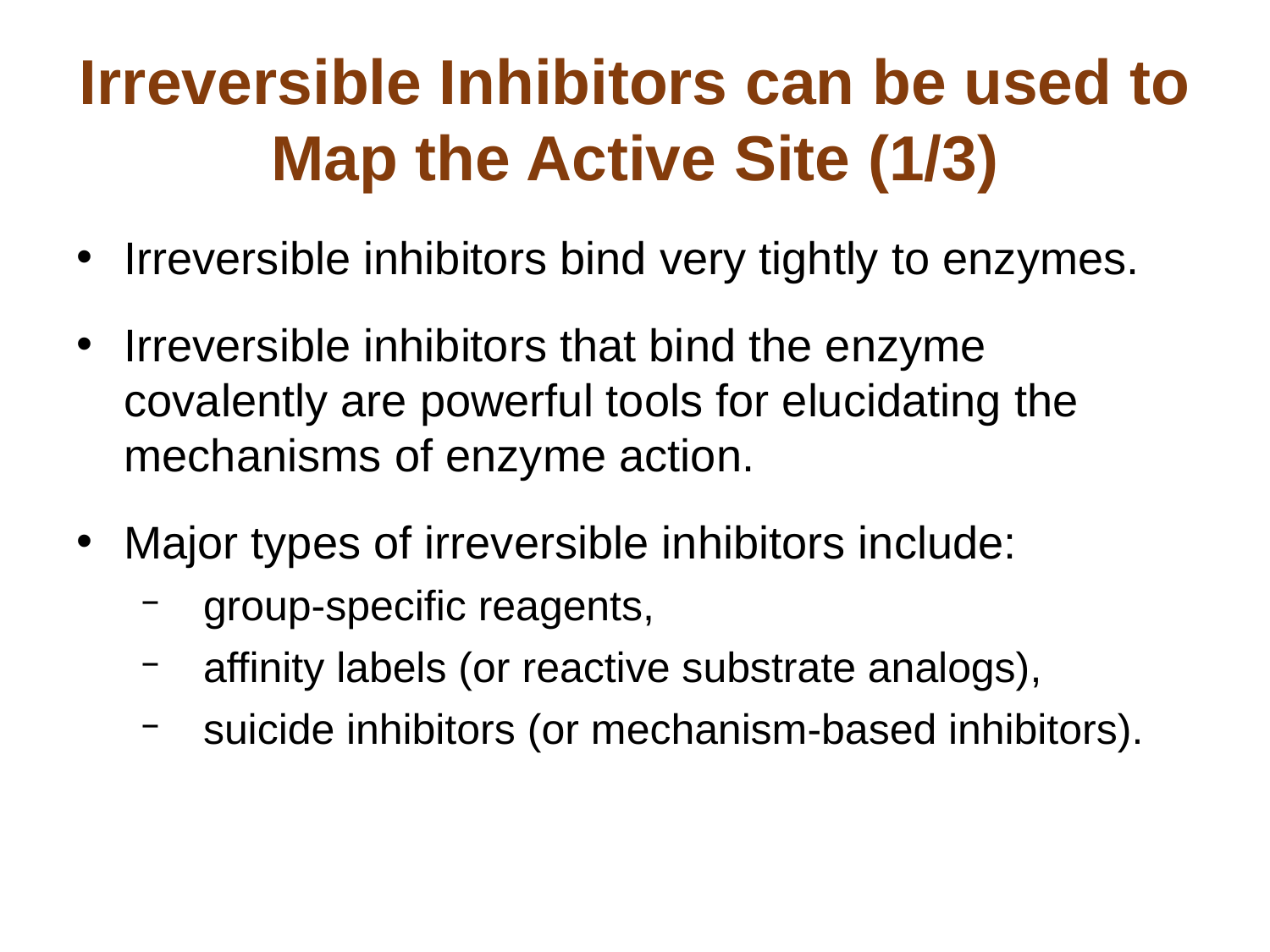

# Irreversible Inhibitors can be used to Map the Active Site (1/3)
Irreversible inhibitors bind very tightly to enzymes.
Irreversible inhibitors that bind the enzyme covalently are powerful tools for elucidating the mechanisms of enzyme action.
Major types of irreversible inhibitors include:
group-specific reagents,
affinity labels (or reactive substrate analogs),
suicide inhibitors (or mechanism-based inhibitors).